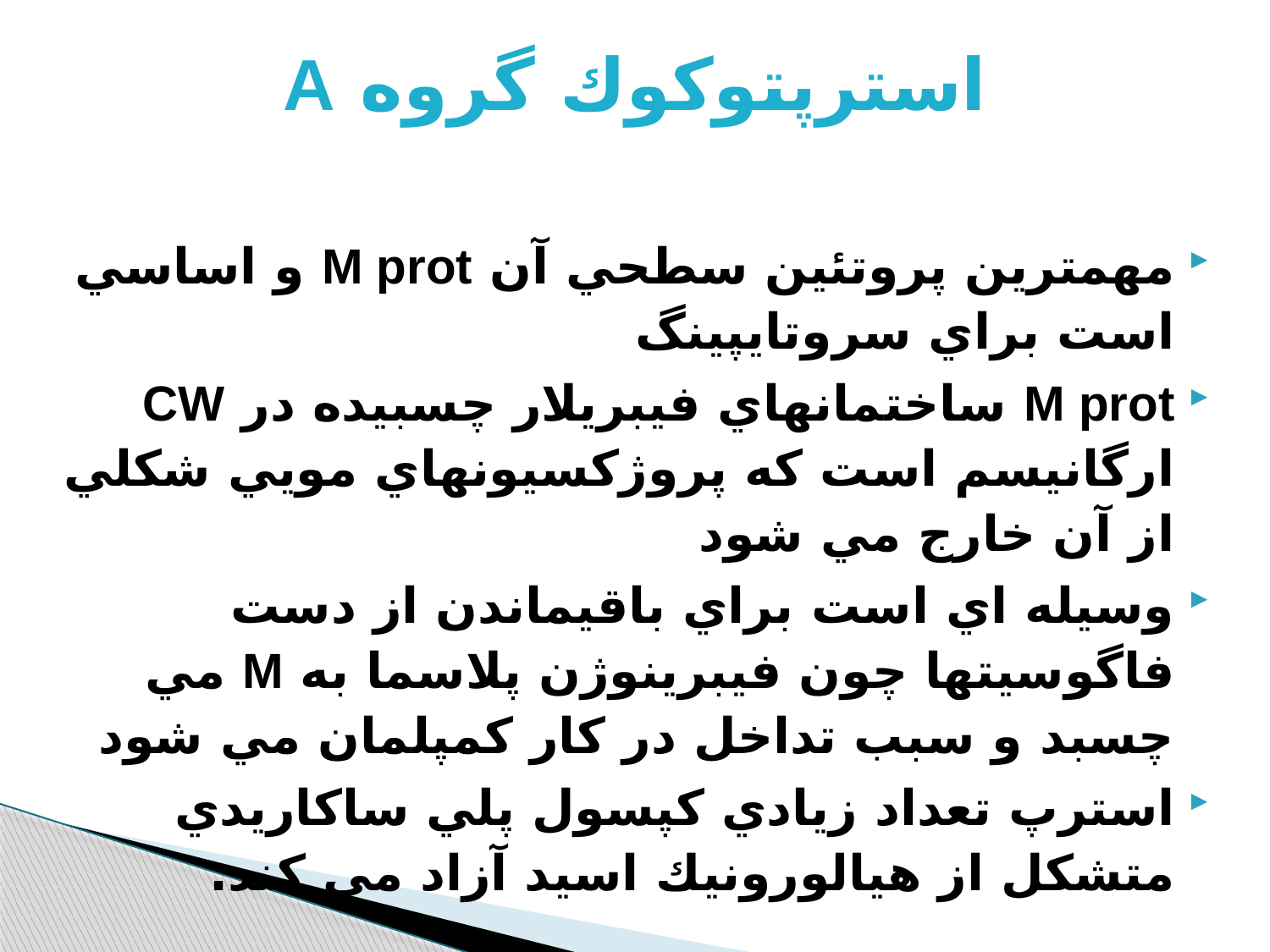

# استرپتوكوك گروه A
مهمترين پروتئين سطحي آن M prot و اساسي است براي سروتايپينگ
M prot ساختمانهاي فيبريلار چسبيده در CW ارگانيسم است كه پروژكسيونهاي مويي شكلي از آن خارج مي شود
وسيله اي است براي باقيماندن از دست فاگوسيتها چون فيبرينوژن پلاسما به M مي چسبد و سبب تداخل در كار كمپلمان مي شود
استرپ تعداد زيادي كپسول پلي ساكاريدي متشكل از هيالورونيك اسيد آزاد مي كند.